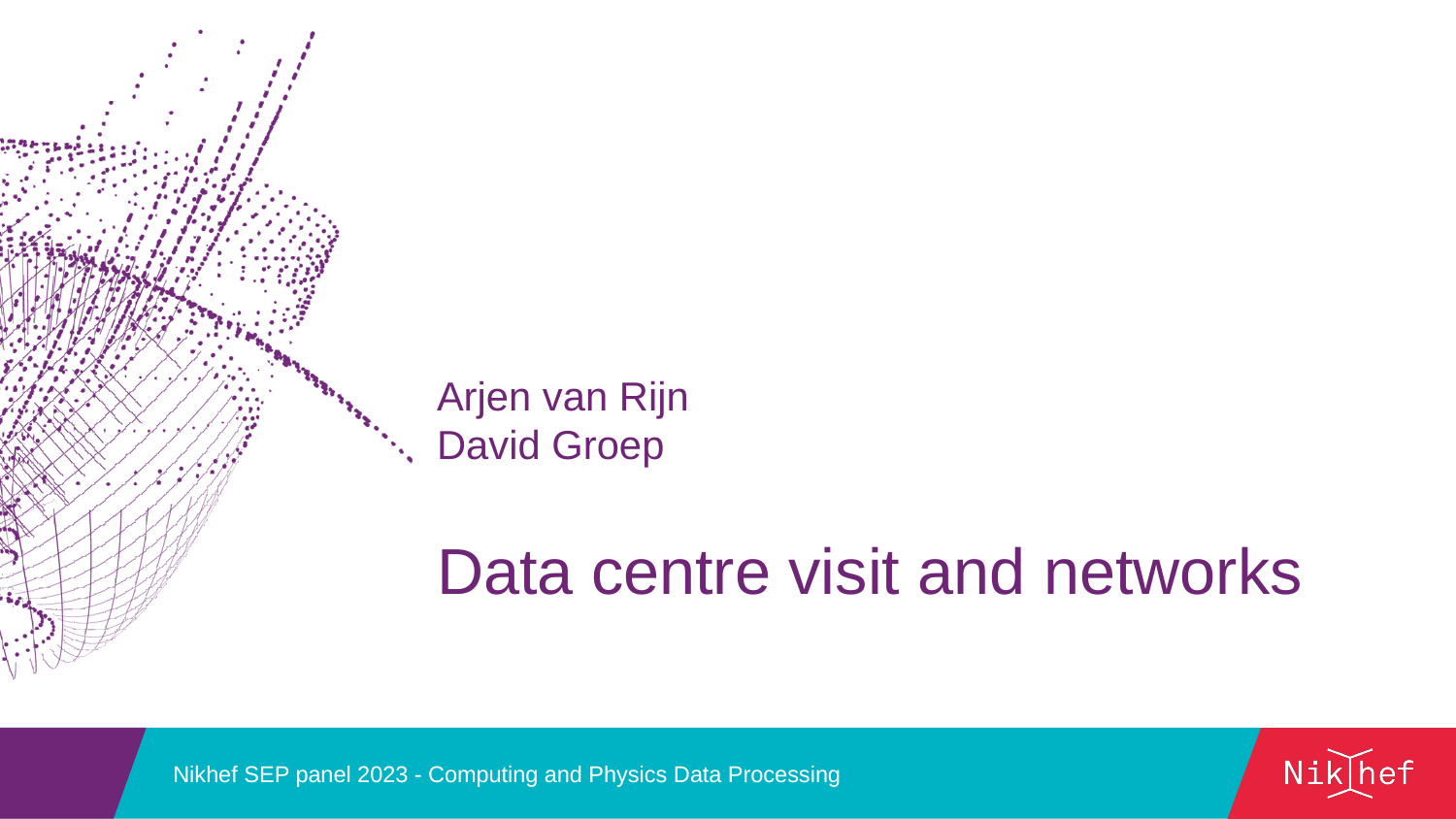

Arjen van Rijn
David Groep
# Data centre visit and networks
Nikhef SEP panel 2023 - Computing and Physics Data Processing